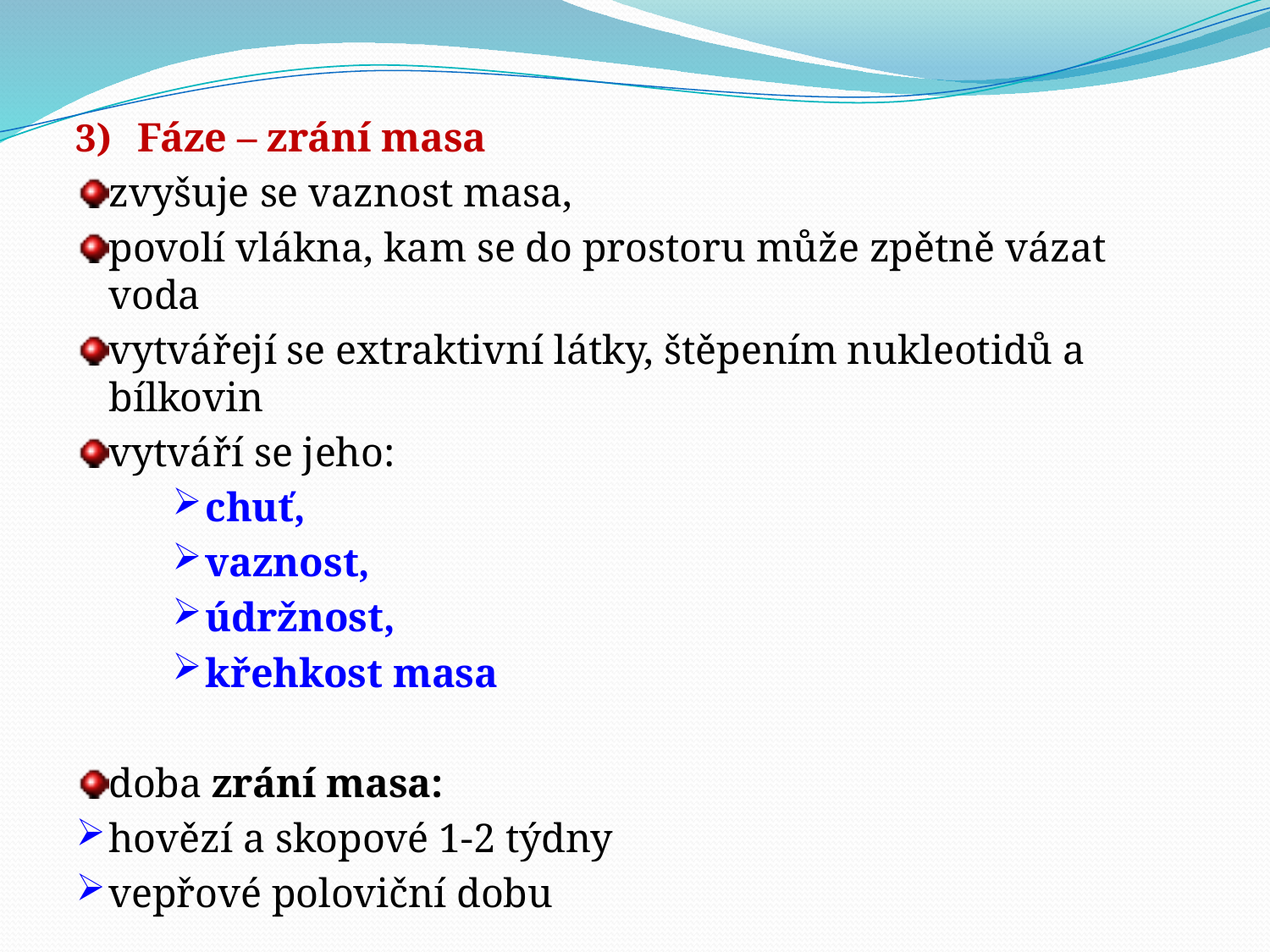

Fáze – zrání masa
zvyšuje se vaznost masa,
povolí vlákna, kam se do prostoru může zpětně vázat voda
vytvářejí se extraktivní látky, štěpením nukleotidů a bílkovin
vytváří se jeho:
chuť,
vaznost,
údržnost,
křehkost masa

doba zrání masa:
hovězí a skopové 1-2 týdny
vepřové poloviční dobu